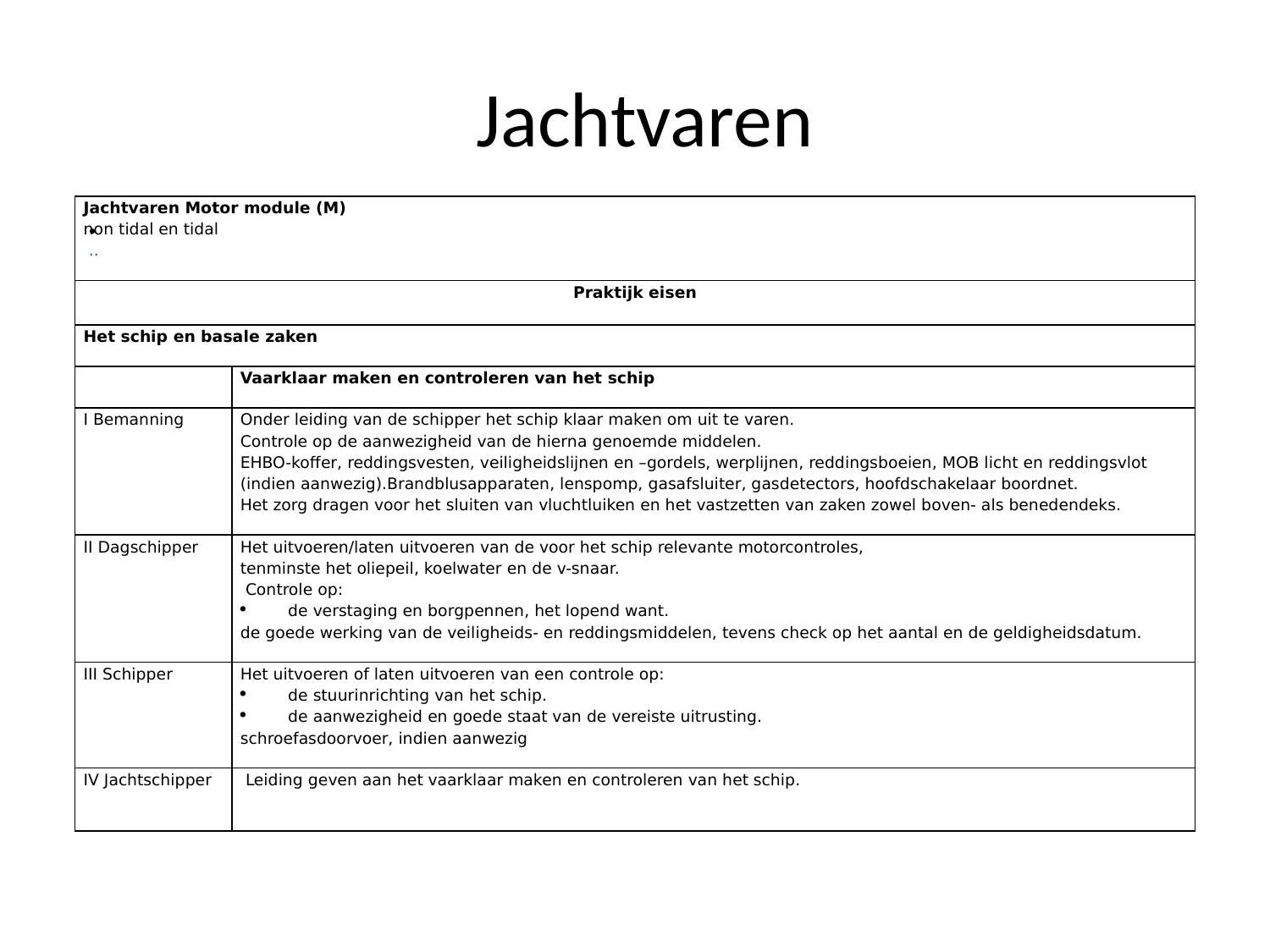

# Jachtvaren
.
| Jachtvaren Motor module (M) non tidal en tidal  .. |  |
| --- | --- |
| Praktijk eisen |  |
| Het schip en basale zaken |  |
|  | Vaarklaar maken en controleren van het schip |
| I Bemanning | Onder leiding van de schipper het schip klaar maken om uit te varen. Controle op de aanwezigheid van de hierna genoemde middelen. EHBO-koffer, reddingsvesten, veiligheidslijnen en –gordels, werplijnen, reddingsboeien, MOB licht en reddingsvlot (indien aanwezig).Brandblusapparaten, lenspomp, gasafsluiter, gasdetectors, hoofdschakelaar boordnet. Het zorg dragen voor het sluiten van vluchtluiken en het vastzetten van zaken zowel boven- als benedendeks. |
| II Dagschipper | Het uitvoeren/laten uitvoeren van de voor het schip relevante motorcontroles, tenminste het oliepeil, koelwater en de v-snaar. Controle op: de verstaging en borgpennen, het lopend want. de goede werking van de veiligheids- en reddingsmiddelen, tevens check op het aantal en de geldigheidsdatum. |
| III Schipper | Het uitvoeren of laten uitvoeren van een controle op: de stuurinrichting van het schip. de aanwezigheid en goede staat van de vereiste uitrusting. schroefasdoorvoer, indien aanwezig |
| IV Jachtschipper | Leiding geven aan het vaarklaar maken en controleren van het schip. |